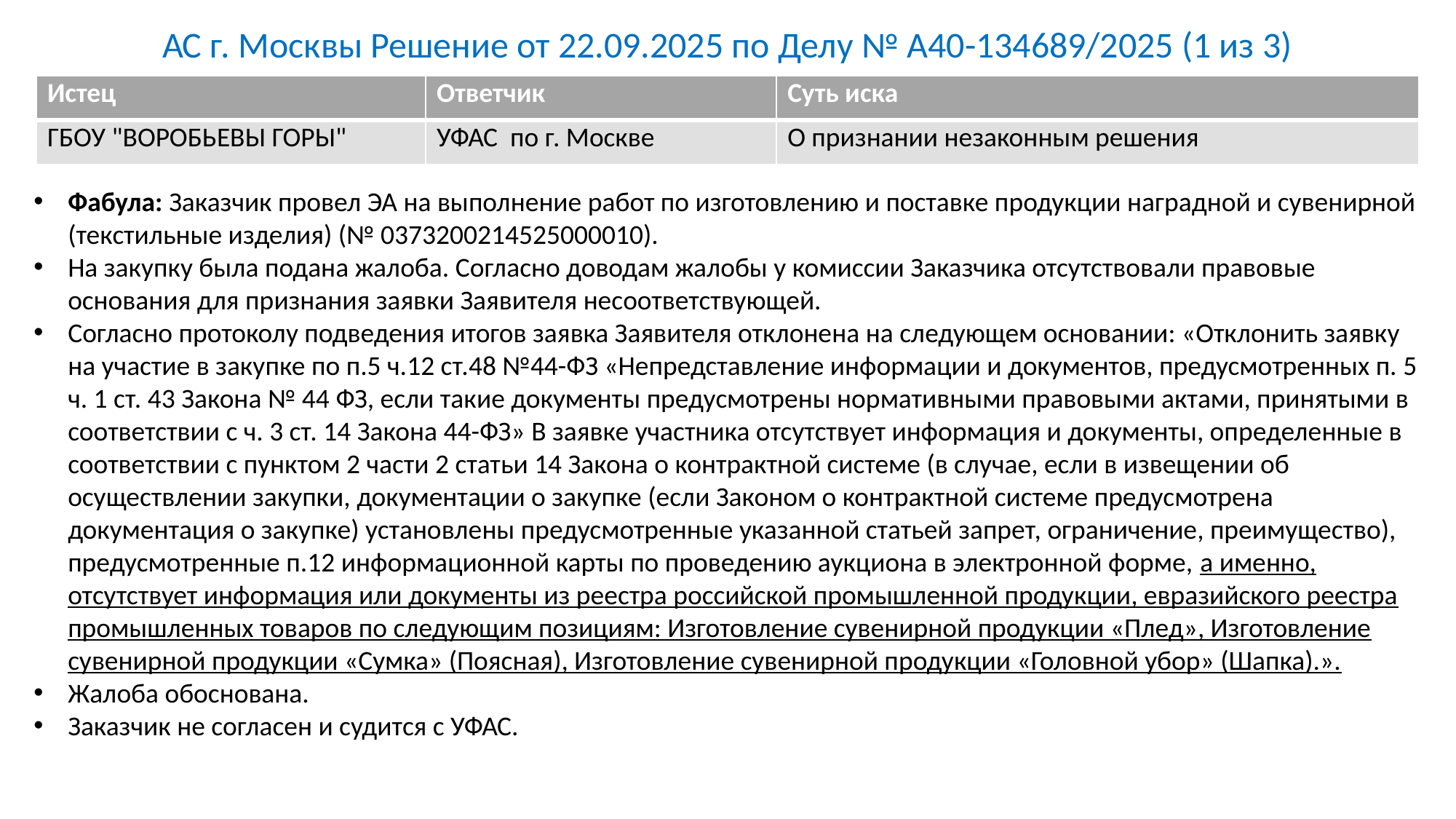

# АС г. Москвы Решение от 22.09.2025 по Делу № А40-134689/2025 (1 из 3)
| Истец | Ответчик | Суть иска |
| --- | --- | --- |
| ГБОУ "ВОРОБЬЕВЫ ГОРЫ" | УФАС по г. Москве | О признании незаконным решения |
Фабула: Заказчик провел ЭА на выполнение работ по изготовлению и поставке продукции наградной и сувенирной (текстильные изделия) (№ 0373200214525000010).
На закупку была подана жалоба. Согласно доводам жалобы у комиссии Заказчика отсутствовали правовые основания для признания заявки Заявителя несоответствующей.
Согласно протоколу подведения итогов заявка Заявителя отклонена на следующем основании: «Отклонить заявку на участие в закупке по п.5 ч.12 ст.48 №44-ФЗ «Непредставление информации и документов, предусмотренных п. 5 ч. 1 ст. 43 Закона № 44 ФЗ, если такие документы предусмотрены нормативными правовыми актами, принятыми в соответствии с ч. 3 ст. 14 Закона 44-ФЗ» В заявке участника отсутствует информация и документы, определенные в соответствии с пунктом 2 части 2 статьи 14 Закона о контрактной системе (в случае, если в извещении об осуществлении закупки, документации о закупке (если Законом о контрактной системе предусмотрена документация о закупке) установлены предусмотренные указанной статьей запрет, ограничение, преимущество), предусмотренные п.12 информационной карты по проведению аукциона в электронной форме, а именно, отсутствует информация или документы из реестра российской промышленной продукции, евразийского реестра промышленных товаров по следующим позициям: Изготовление сувенирной продукции «Плед», Изготовление сувенирной продукции «Сумка» (Поясная), Изготовление сувенирной продукции «Головной убор» (Шапка).».
Жалоба обоснована.
Заказчик не согласен и судится с УФАС.